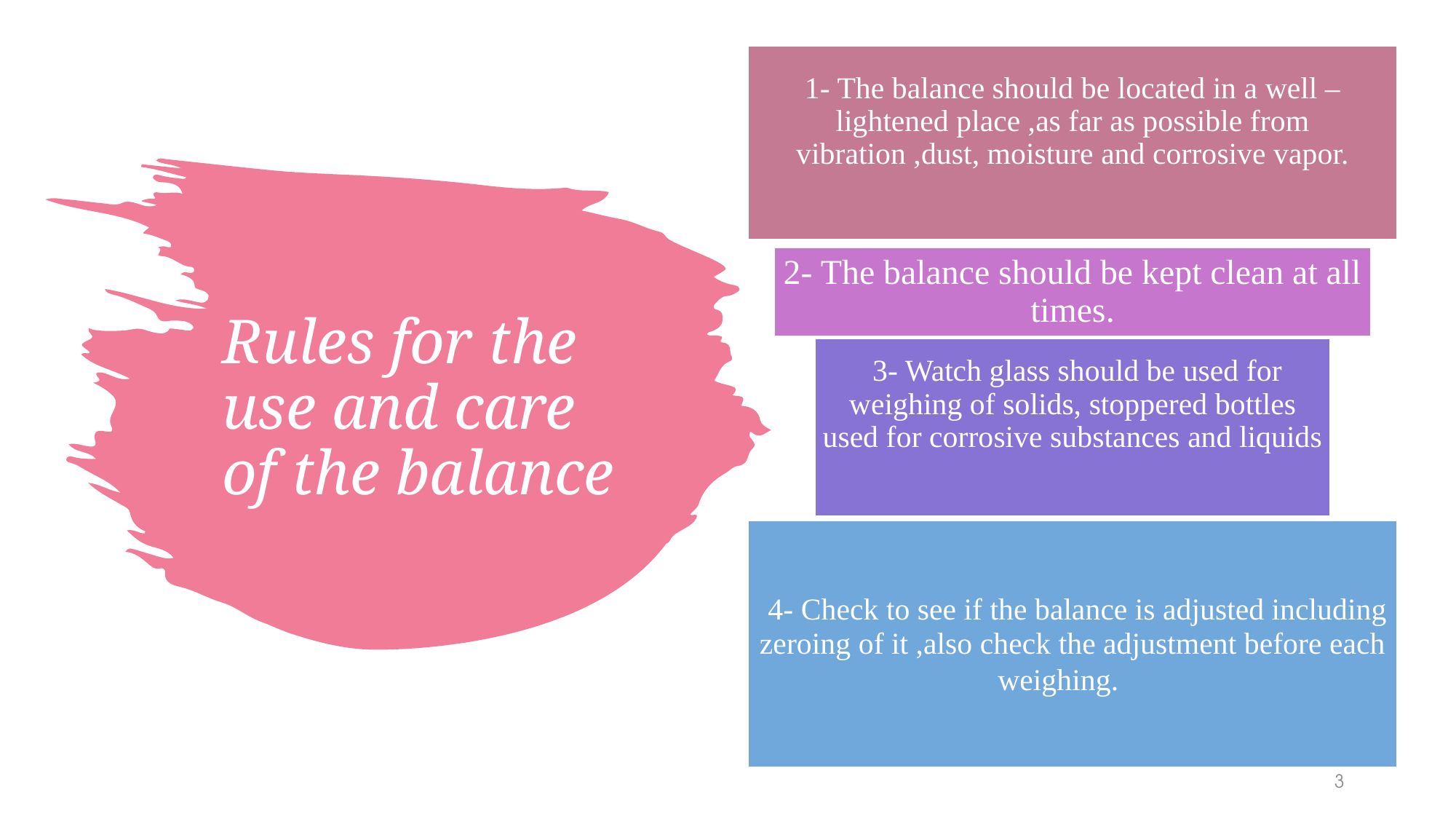

1- The balance should be located in a well –lightened place ,as far as possible from vibration ,dust, moisture and corrosive vapor.

2- The balance should be kept clean at all times.
 3- Watch glass should be used for weighing of solids, stoppered bottles used for corrosive substances and liquids

 4- Check to see if the balance is adjusted including zeroing of it ,also check the adjustment before each weighing.
# Rules for the use and care of the balance
3